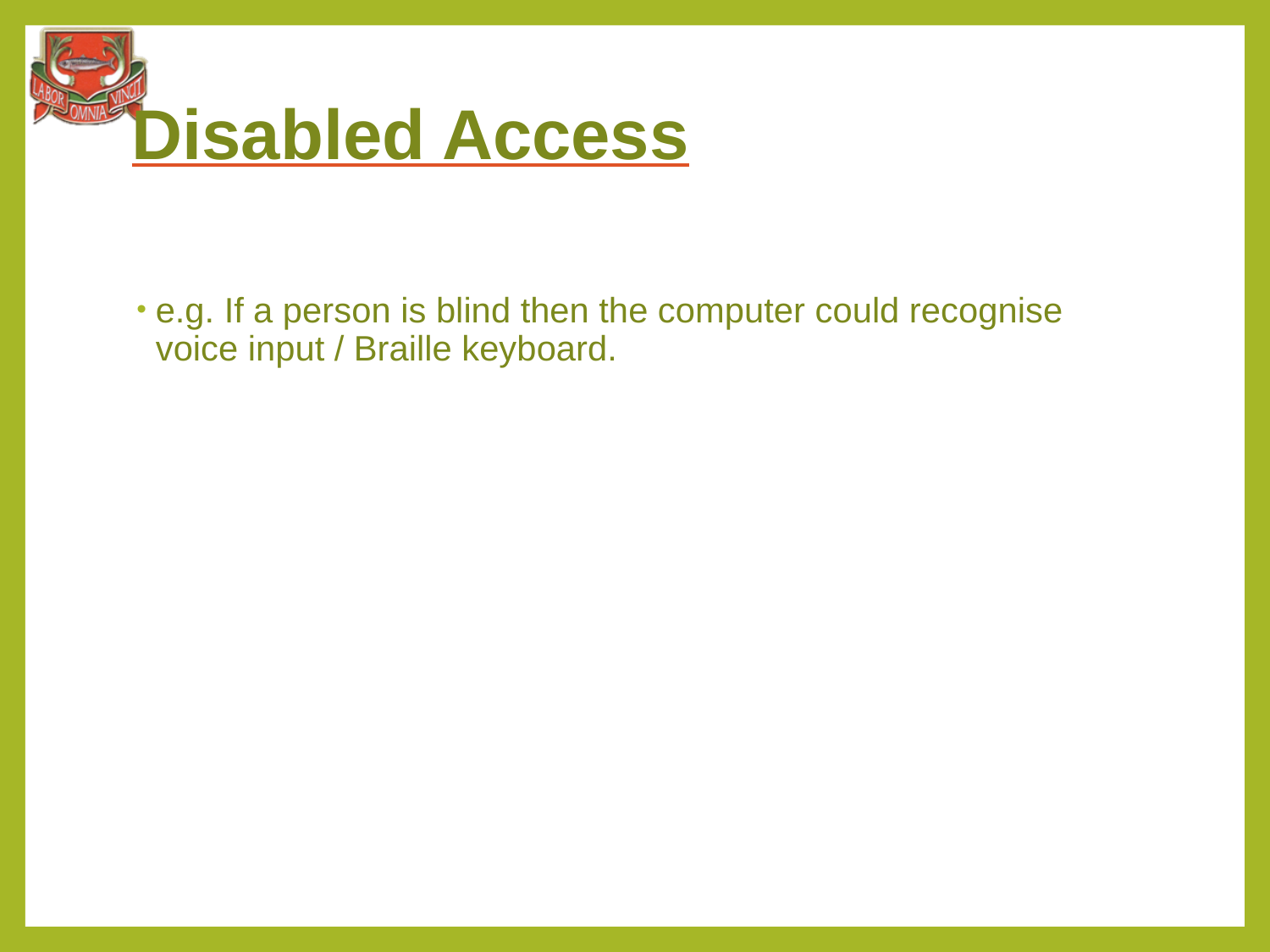

# Disabled Access
e.g. If a person is blind then the computer could recognise voice input / Braille keyboard.